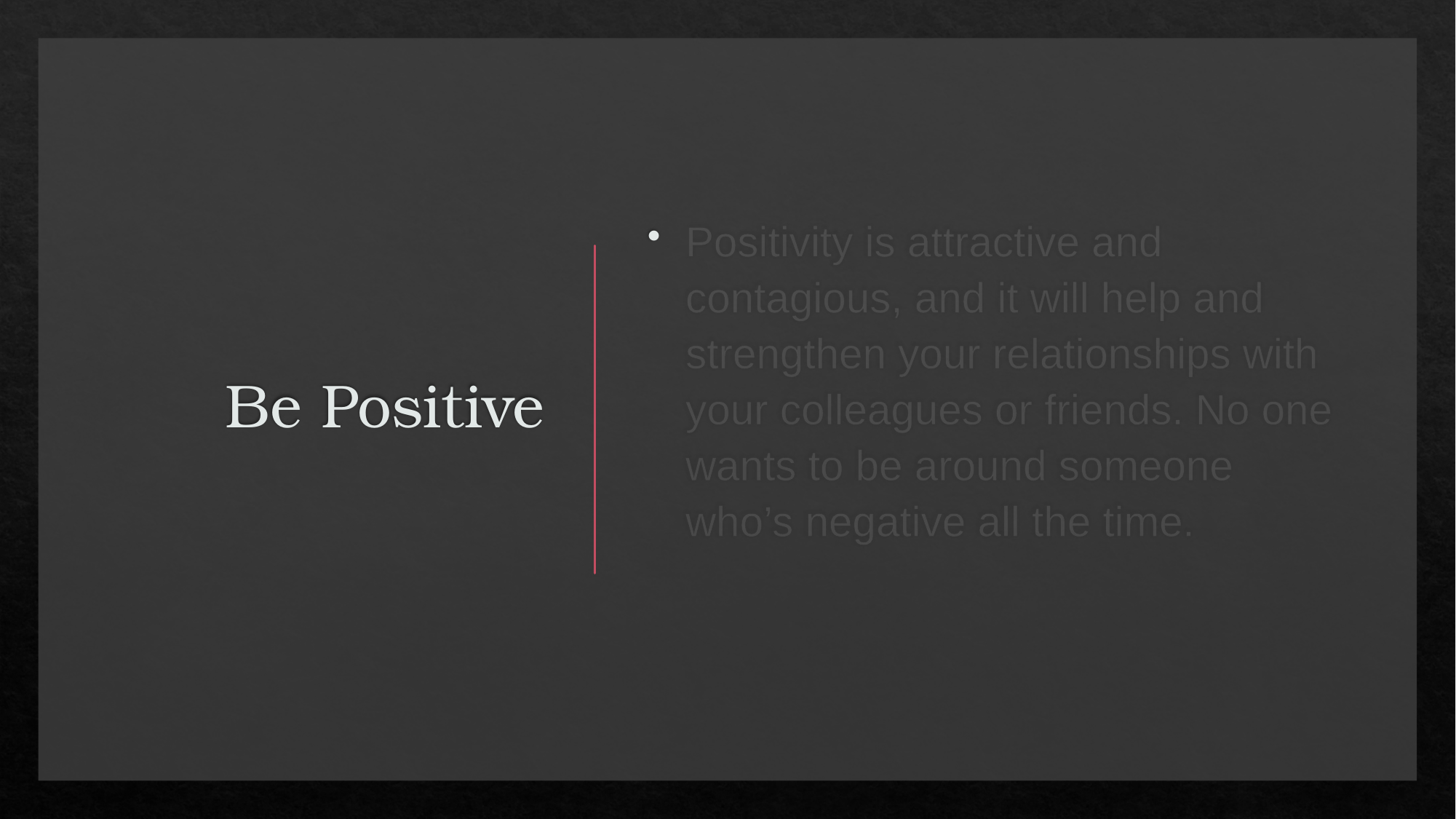

# Be Positive
Positivity is attractive and contagious, and it will help and strengthen your relationships with your colleagues or friends. No one wants to be around someone who’s negative all the time.